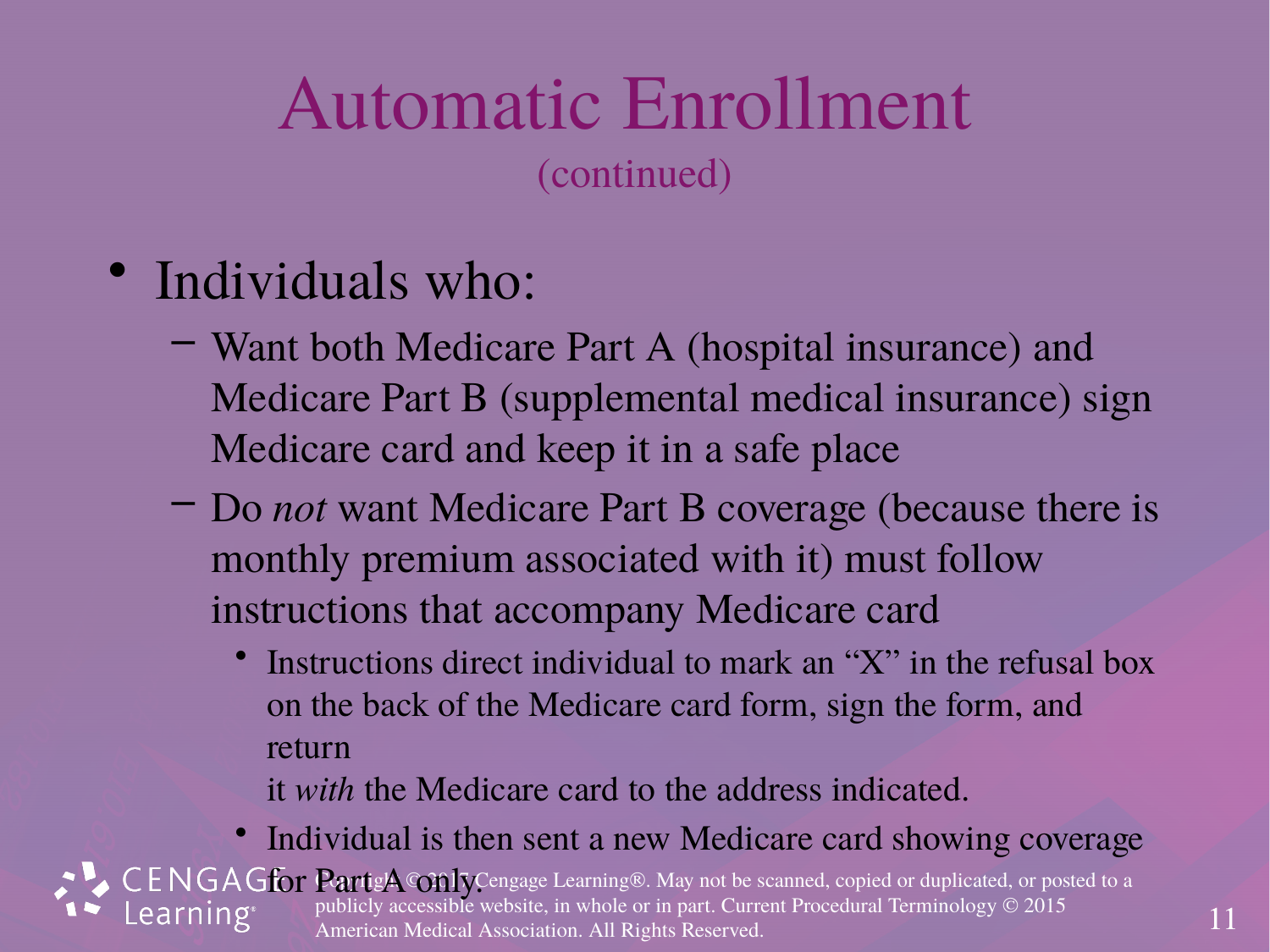

# Automatic Enrollment (continued)
Individuals who:
Want both Medicare Part A (hospital insurance) and
Medicare Part B (supplemental medical insurance) sign
Medicare card and keep it in a safe place
Do not want Medicare Part B coverage (because there is
monthly premium associated with it) must follow
instructions that accompany Medicare card
Instructions direct individual to mark an “X” in the refusal box
on the back of the Medicare card form, sign the form, and return
it with the Medicare card to the address indicated.
Individual is then sent a new Medicare card showing coverage
for Part A only.